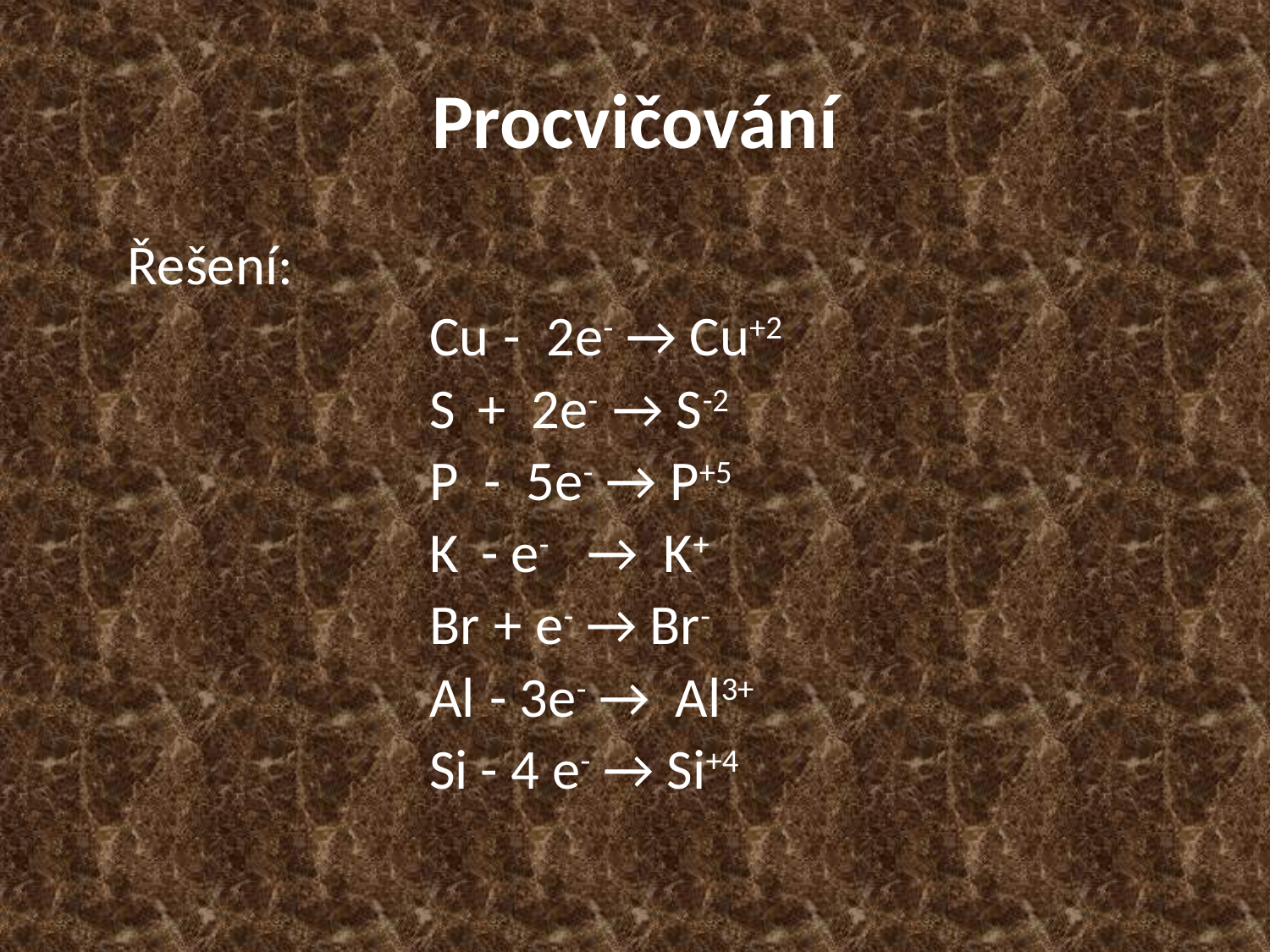

# Procvičování
Řešení:
			Cu  -  2e- → Cu+2
			S   +  2e-  → S-2
			P  -  5e- → P+5
			K   - e-   →  K+
			Br  + e- → Br-
			Al  - 3e- →  Al3+
			Si - 4 e- → Si+4